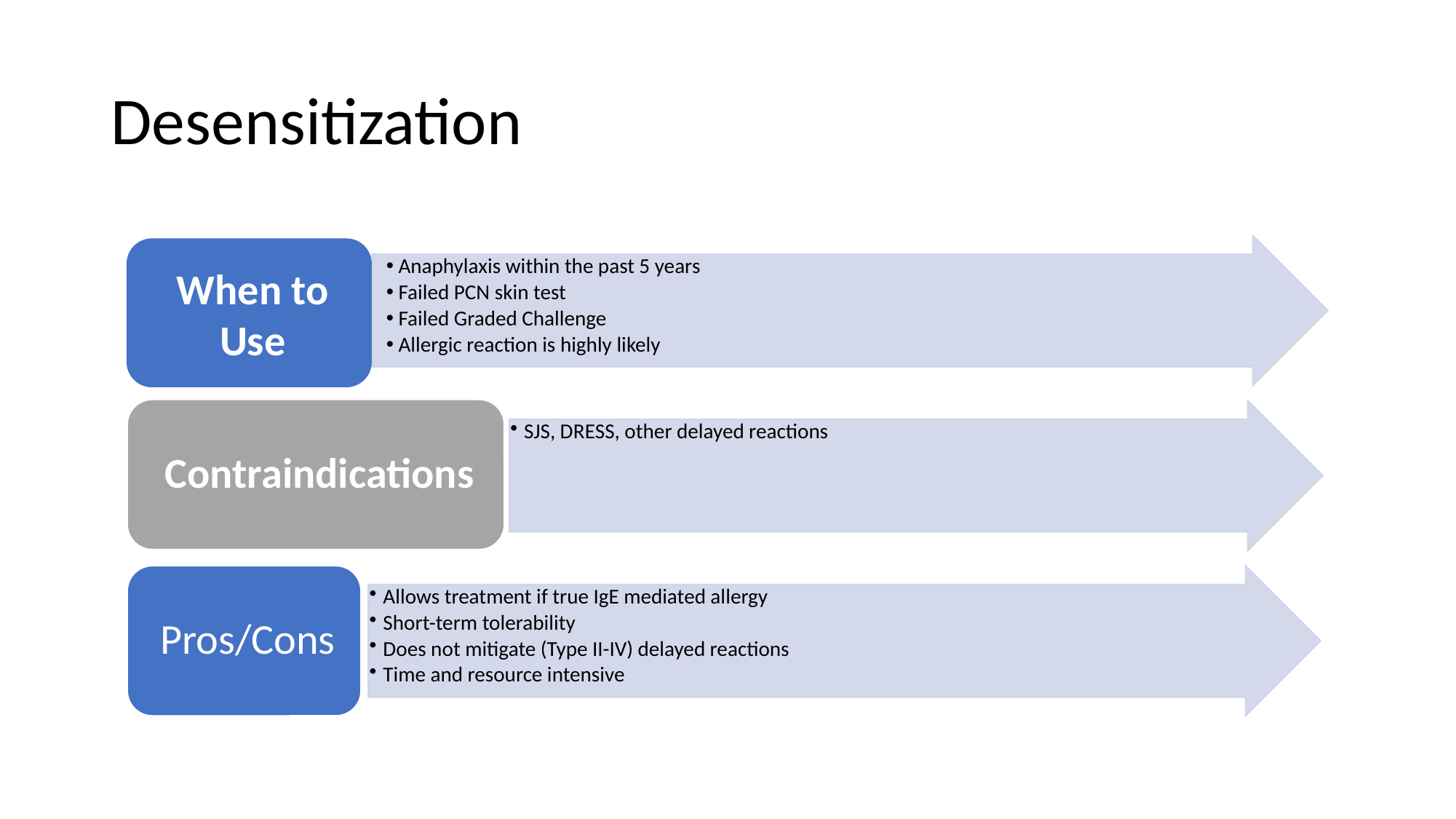

# Desensitization
 Anaphylaxis within the past 5 years
 Failed PCN skin test
 Failed Graded Challenge
 Allergic reaction is highly likely
When to Use
SJS, DRESS, other delayed reactions
Contraindications
Allows treatment if true IgE mediated allergy
Short-term tolerability
Does not mitigate (Type II-IV) delayed reactions
Time and resource intensive
Pros/Cons